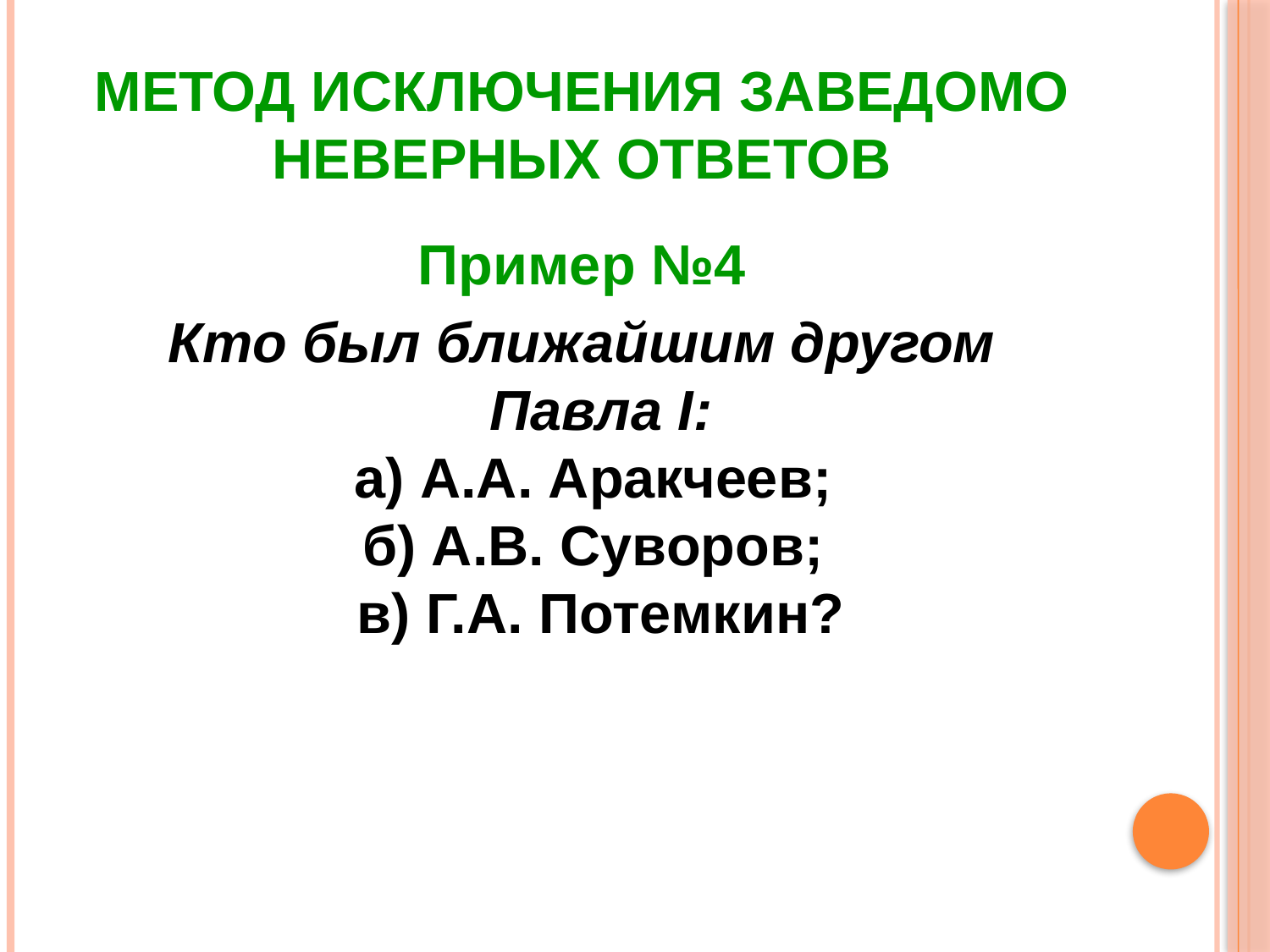

# Метод исключения заведомо неверных ответов
Пример №4
Кто был ближайшим другом Павла I:
а) А.А. Аракчеев;
б) А.В. Суворов;
в) Г.А. Потемкин?